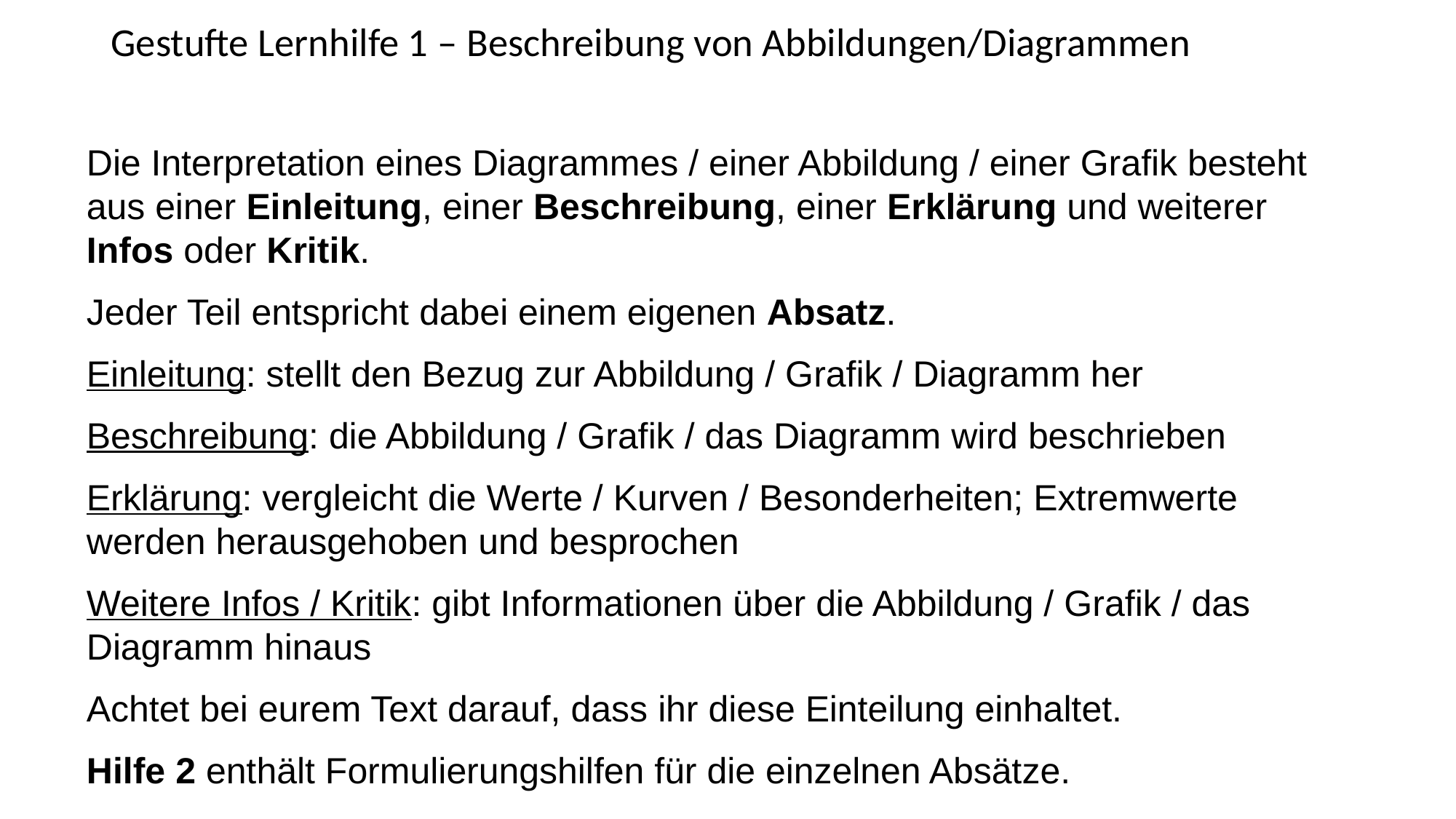

# Gestufte Lernhilfe 1 – Beschreibung von Abbildungen/Diagrammen
Die Interpretation eines Diagrammes / einer Abbildung / einer Grafik besteht aus einer Einleitung, einer Beschreibung, einer Erklärung und weiterer Infos oder Kritik.
Jeder Teil entspricht dabei einem eigenen Absatz.
Einleitung: stellt den Bezug zur Abbildung / Grafik / Diagramm her
Beschreibung: die Abbildung / Grafik / das Diagramm wird beschrieben
Erklärung: vergleicht die Werte / Kurven / Besonderheiten; Extremwerte werden herausgehoben und besprochen
Weitere Infos / Kritik: gibt Informationen über die Abbildung / Grafik / das Diagramm hinaus
Achtet bei eurem Text darauf, dass ihr diese Einteilung einhaltet.
Hilfe 2 enthält Formulierungshilfen für die einzelnen Absätze.